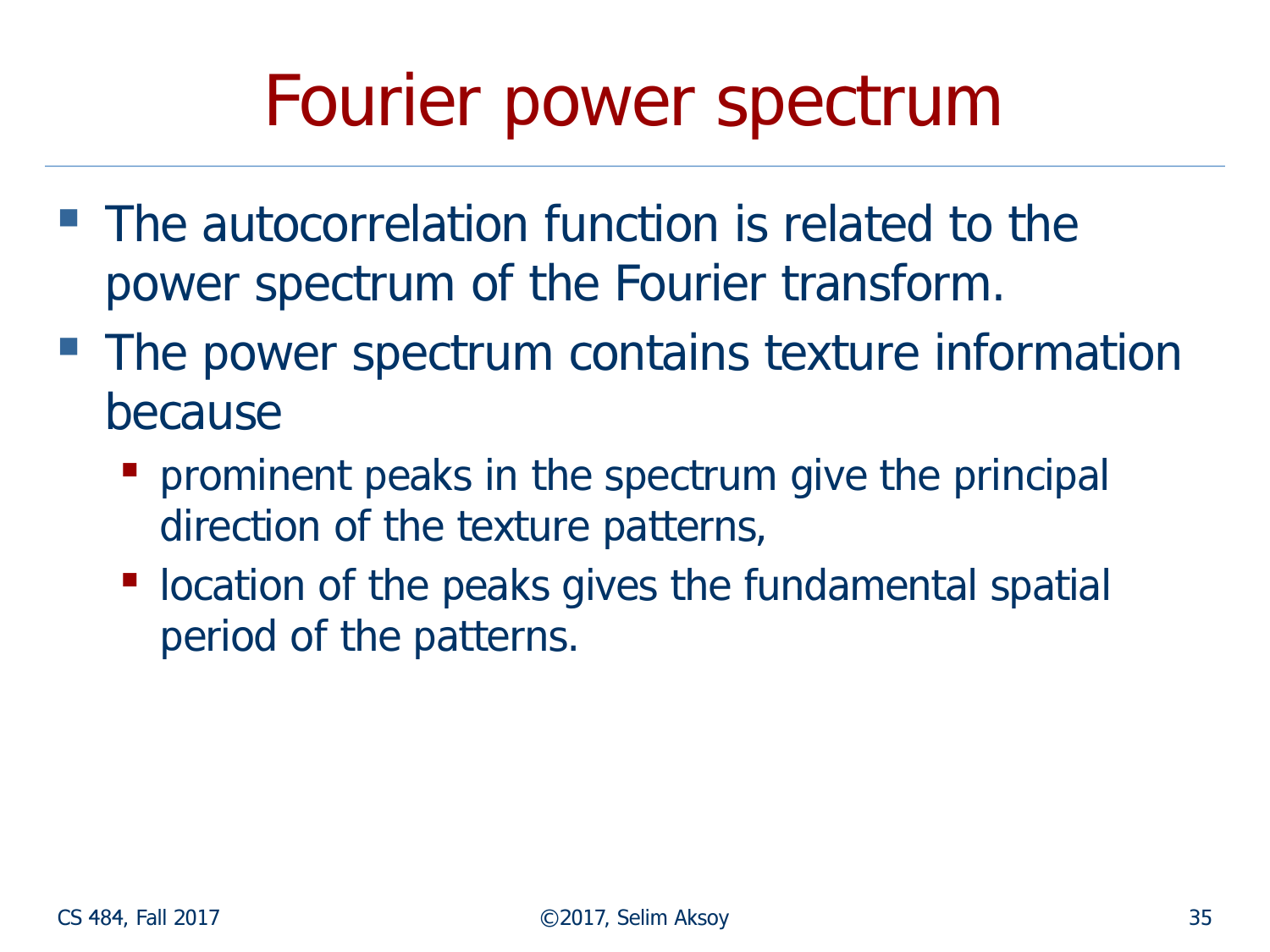

# Fourier power spectrum
The autocorrelation function is related to the power spectrum of the Fourier transform.
The power spectrum contains texture information because
prominent peaks in the spectrum give the principal direction of the texture patterns,
location of the peaks gives the fundamental spatial period of the patterns.
CS 484, Fall 2017
©2017, Selim Aksoy
35